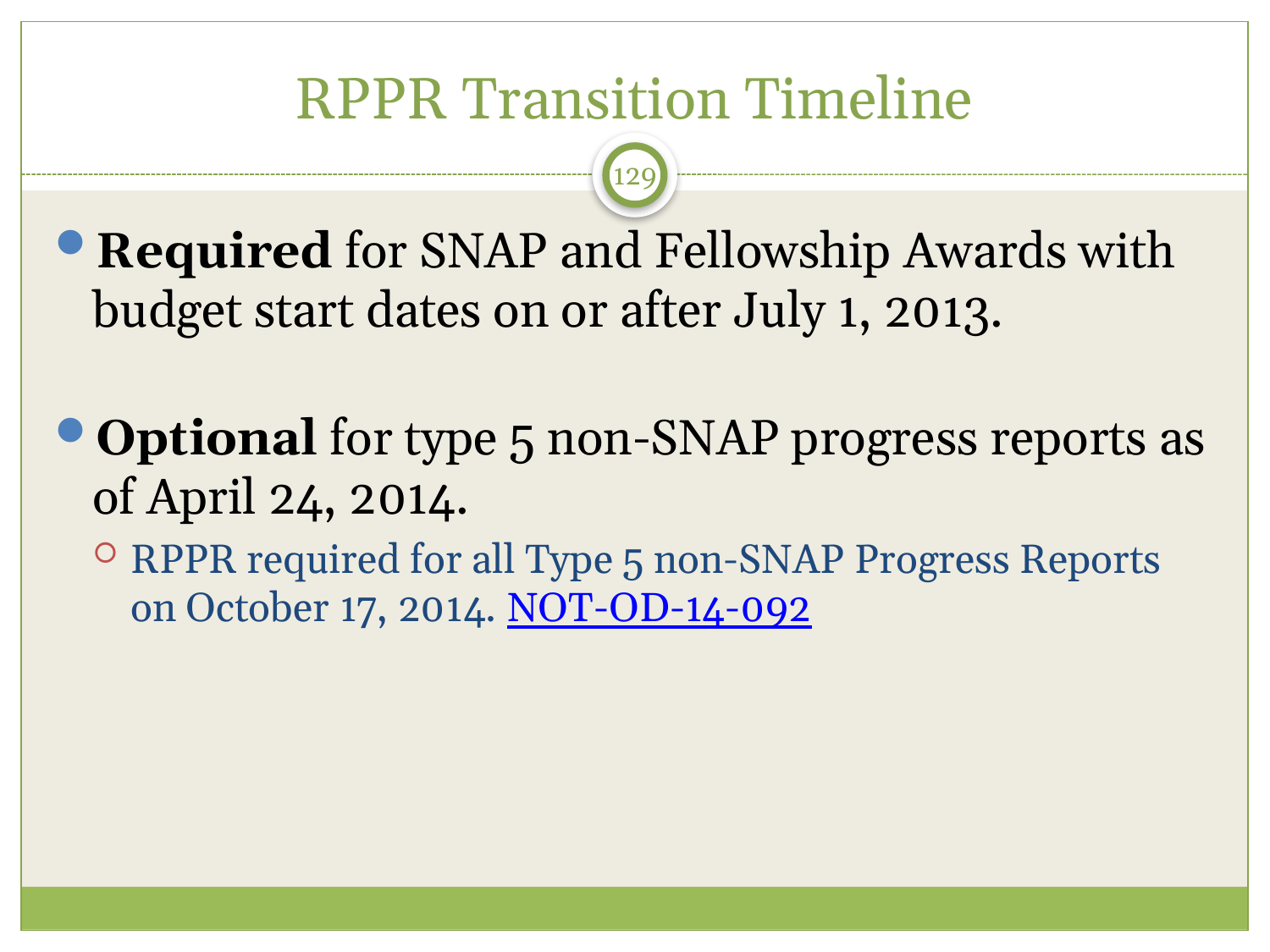

# RPPR Transition Timeline
129
Required for SNAP and Fellowship Awards with budget start dates on or after July 1, 2013.
Optional for type 5 non-SNAP progress reports as of April 24, 2014.
RPPR required for all Type 5 non-SNAP Progress Reports on October 17, 2014. NOT-OD-14-092